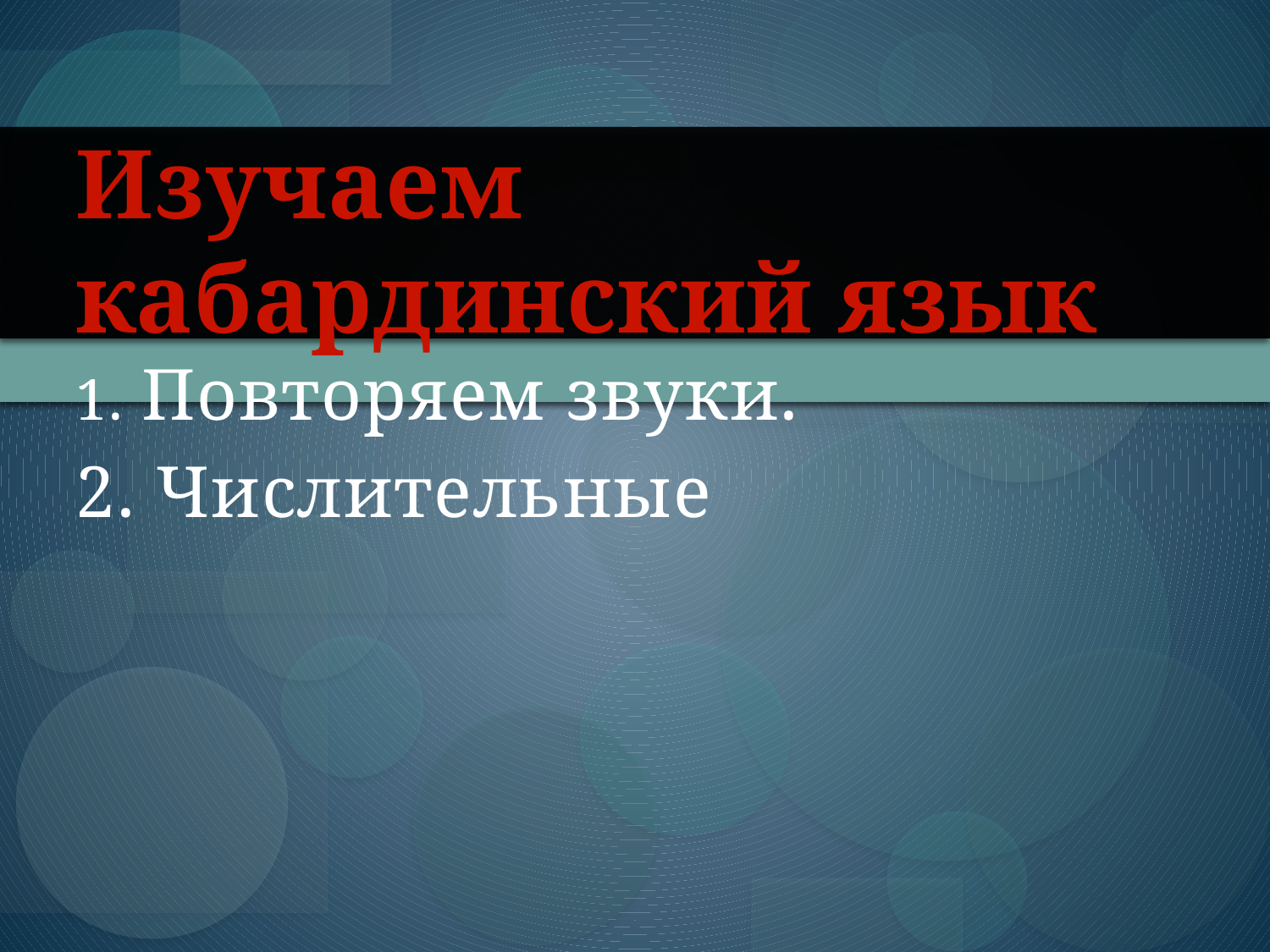

# Изучаем кабардинский язык
1. Повторяем звуки.
2. Числительные